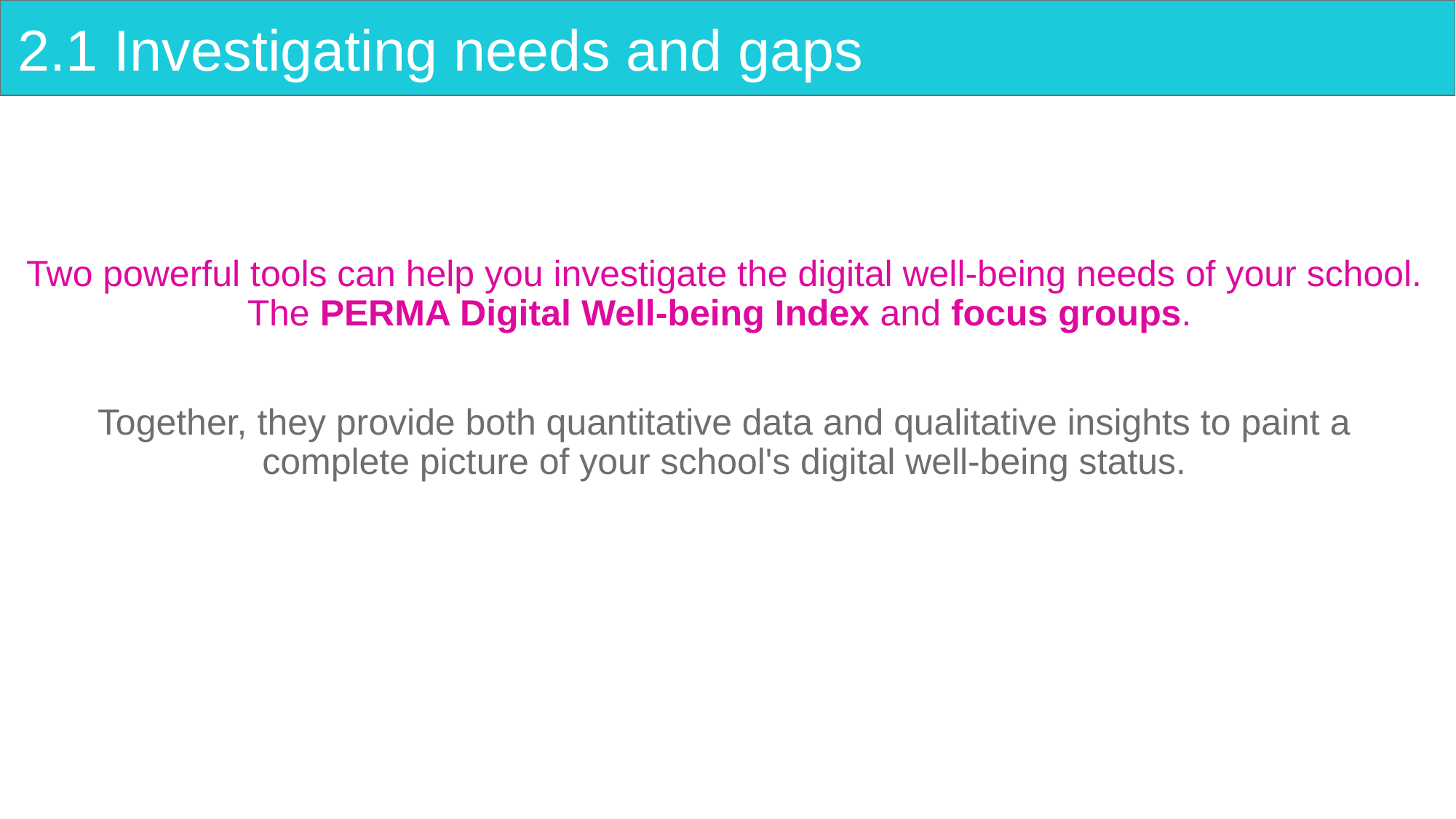

# 2.1 Investigating needs and gaps
Two powerful tools can help you investigate the digital well-being needs of your school. The PERMA Digital Well-being Index and focus groups.

Together, they provide both quantitative data and qualitative insights to paint a complete picture of your school's digital well-being status.